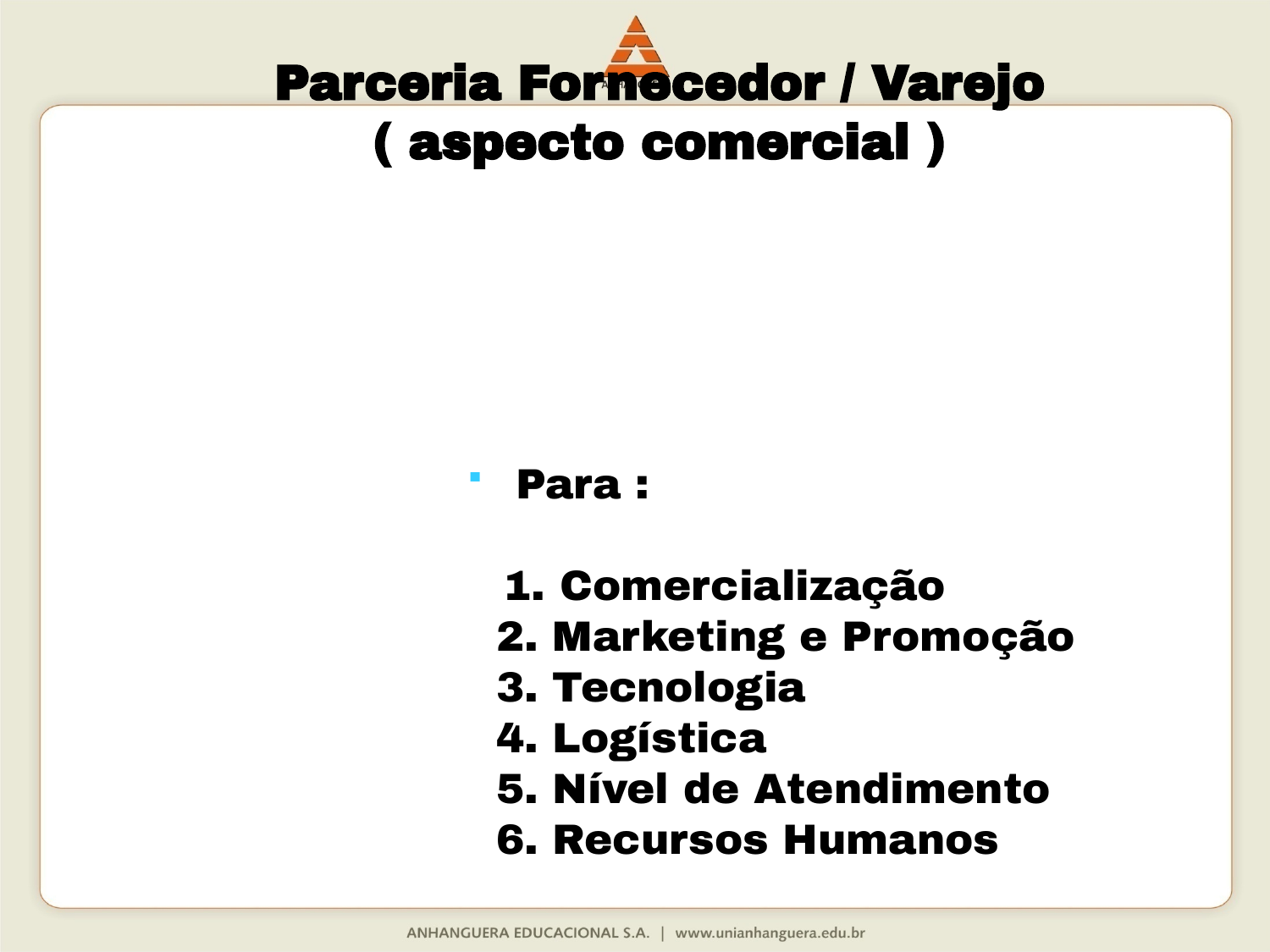

# Parceria Fornecedor / Varejo ( aspecto comercial )
De :
Comercialização
Preço
Condição
Promoção

  Para :

    1. Comercialização
  2. Marketing e Promoção
  3. Tecnologia
  4. Logística
  5. Nível de Atendimento
  6. Recursos Humanos